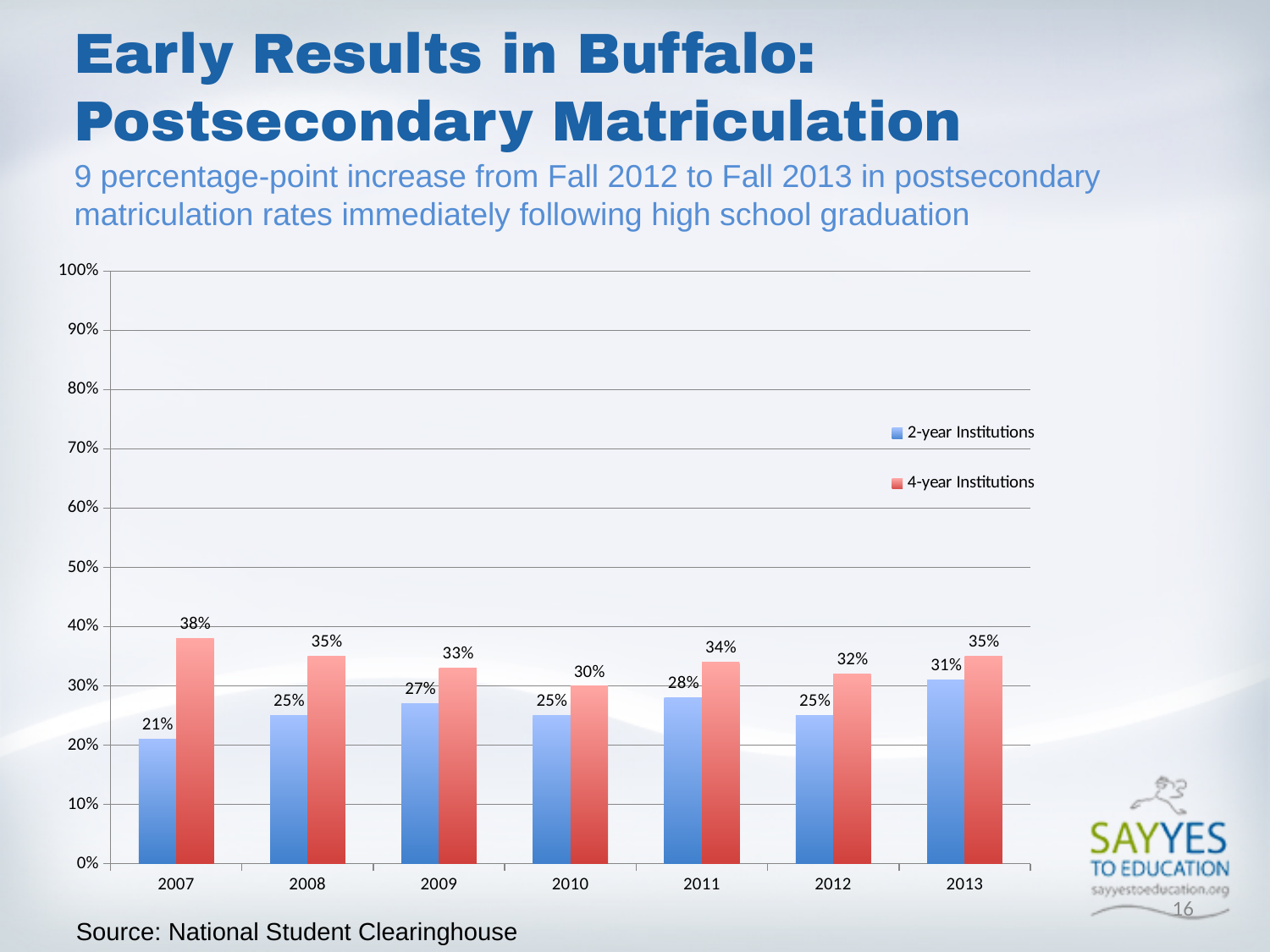

Early Results in Buffalo: Postsecondary Matriculation
# 9 percentage-point increase from Fall 2012 to Fall 2013 in postsecondary matriculation rates immediately following high school graduation

### Chart

| Category | 2-year Institutions | 4-year Institutions  |
|---|---|---|
| 2007.0 | 0.21 | 0.38 |
| 2008.0 | 0.25 | 0.35 |
| 2009.0 | 0.27 | 0.33 |
| 2010.0 | 0.25 | 0.3 |
| 2011.0 | 0.28 | 0.34 |
| 2012.0 | 0.25 | 0.32 |
| 2013.0 | 0.31 | 0.35 |
16
Source: National Student Clearinghouse